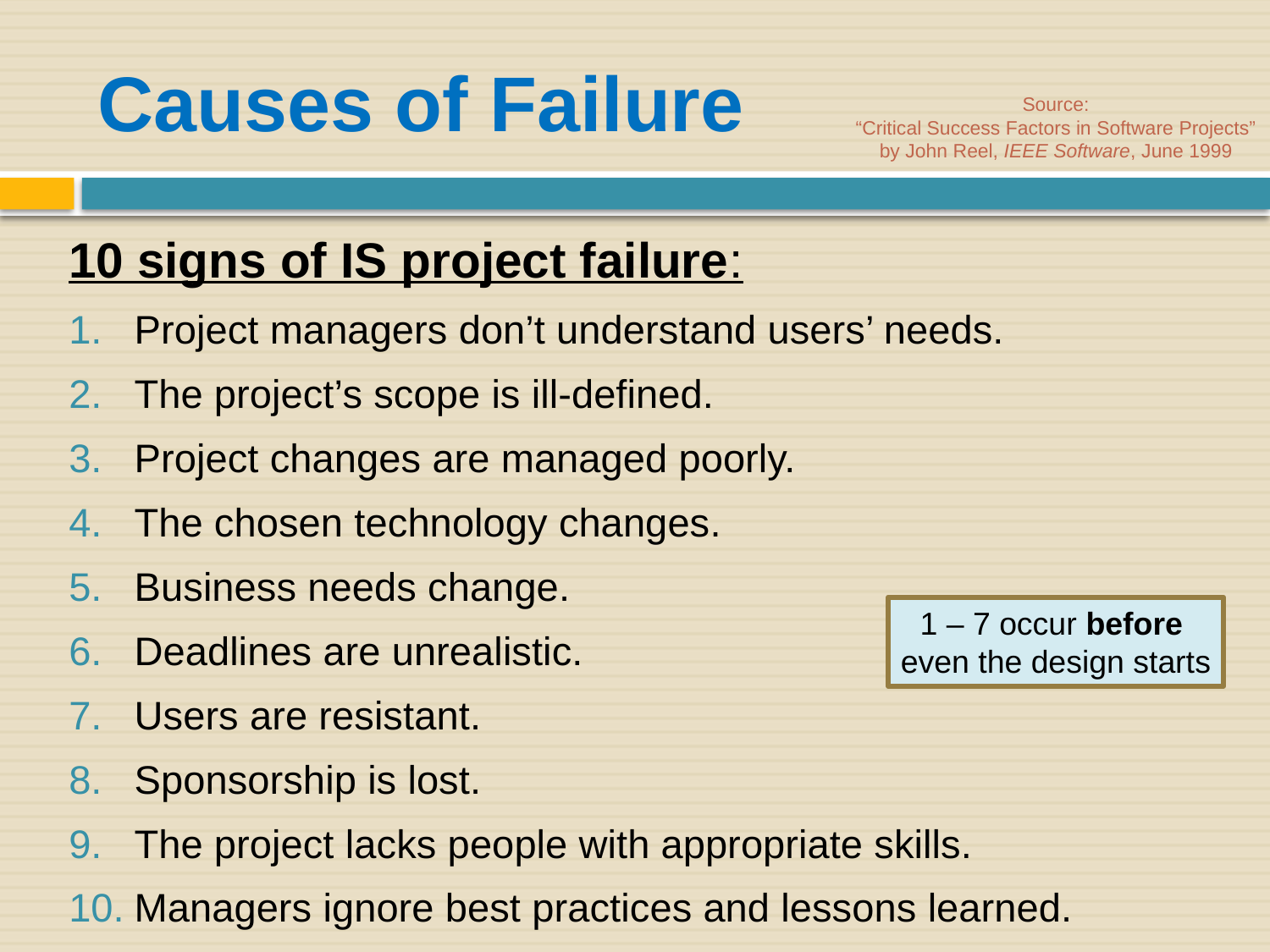

# Causes of Failure
Source:
“Critical Success Factors in Software Projects”
by John Reel, IEEE Software, June 1999
10 signs of IS project failure:
Project managers don’t understand users’ needs.
The project’s scope is ill-defined.
Project changes are managed poorly.
The chosen technology changes.
Business needs change.
Deadlines are unrealistic.
Users are resistant.
Sponsorship is lost.
The project lacks people with appropriate skills.
Managers ignore best practices and lessons learned.

1 – 7 occur before
even the design starts